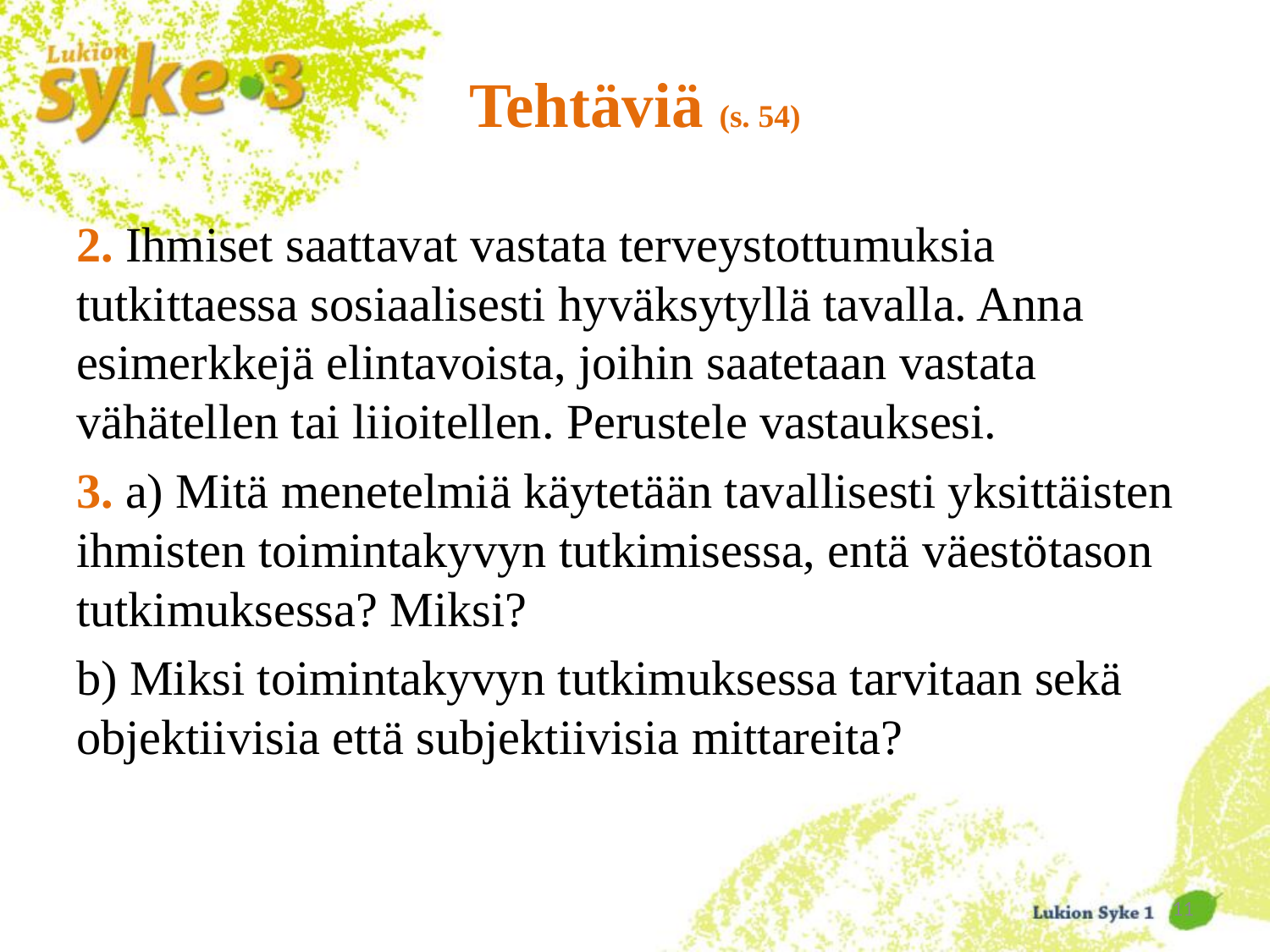

# Tehtäviä (s. 54)
2. Ihmiset saattavat vastata terveystottumuksia  tutkittaessa sosiaalisesti hyväksytyllä tavalla. Anna esimerkkejä elintavoista, joihin saatetaan vastata vähätellen tai liioitellen. Perustele vastauksesi.
3. a) Mitä menetelmiä käytetään tavallisesti yksittäisten ihmisten toimintakyvyn tutkimisessa, entä väestötason tutkimuksessa? Miksi?
b) Miksi toimintakyvyn tutkimuksessa tarvitaan sekä objektiivisia että subjektiivisia mittareita?

11